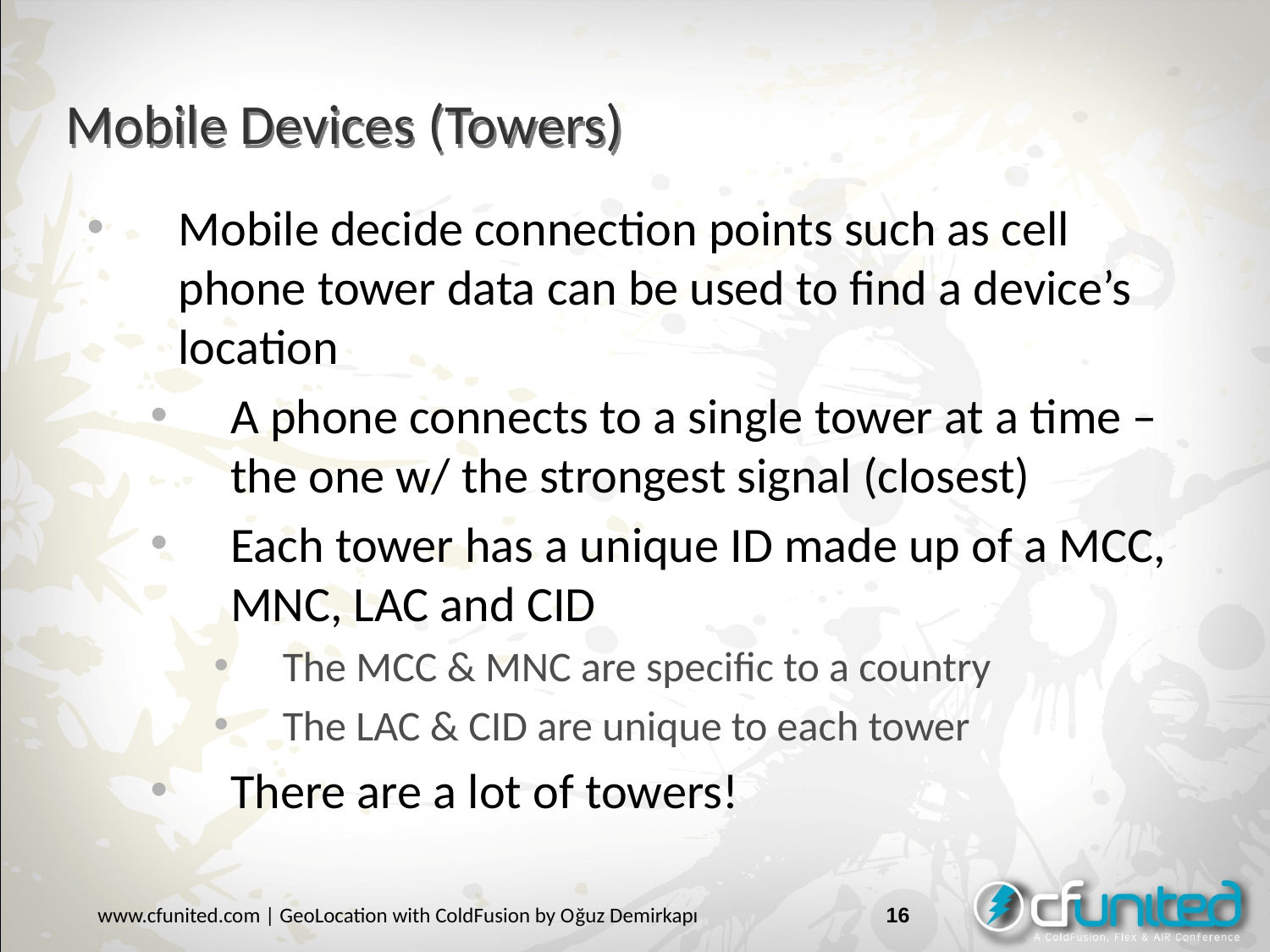

# Mobile Devices (Towers)
Mobile decide connection points such as cell phone tower data can be used to find a device’s location
A phone connects to a single tower at a time – the one w/ the strongest signal (closest)
Each tower has a unique ID made up of a MCC, MNC, LAC and CID
The MCC & MNC are specific to a country
The LAC & CID are unique to each tower
There are a lot of towers!